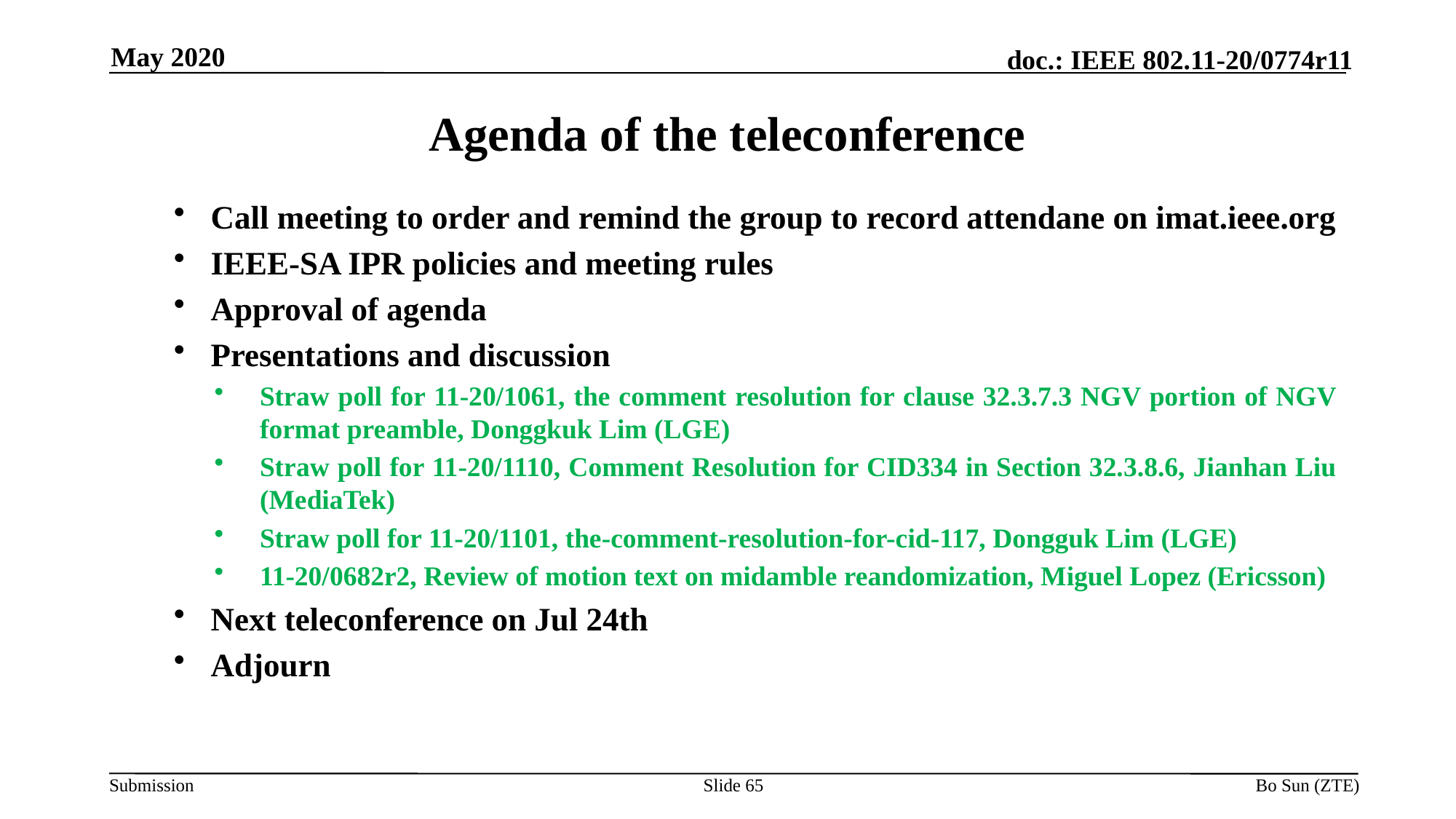

May 2020
Agenda of the teleconference
Call meeting to order and remind the group to record attendane on imat.ieee.org
IEEE-SA IPR policies and meeting rules
Approval of agenda
Presentations and discussion
Straw poll for 11-20/1061, the comment resolution for clause 32.3.7.3 NGV portion of NGV format preamble, Donggkuk Lim (LGE)
Straw poll for 11-20/1110, Comment Resolution for CID334 in Section 32.3.8.6, Jianhan Liu (MediaTek)
Straw poll for 11-20/1101, the-comment-resolution-for-cid-117, Dongguk Lim (LGE)
11-20/0682r2, Review of motion text on midamble reandomization, Miguel Lopez (Ericsson)
Next teleconference on Jul 24th
Adjourn
Slide 65
Bo Sun (ZTE)